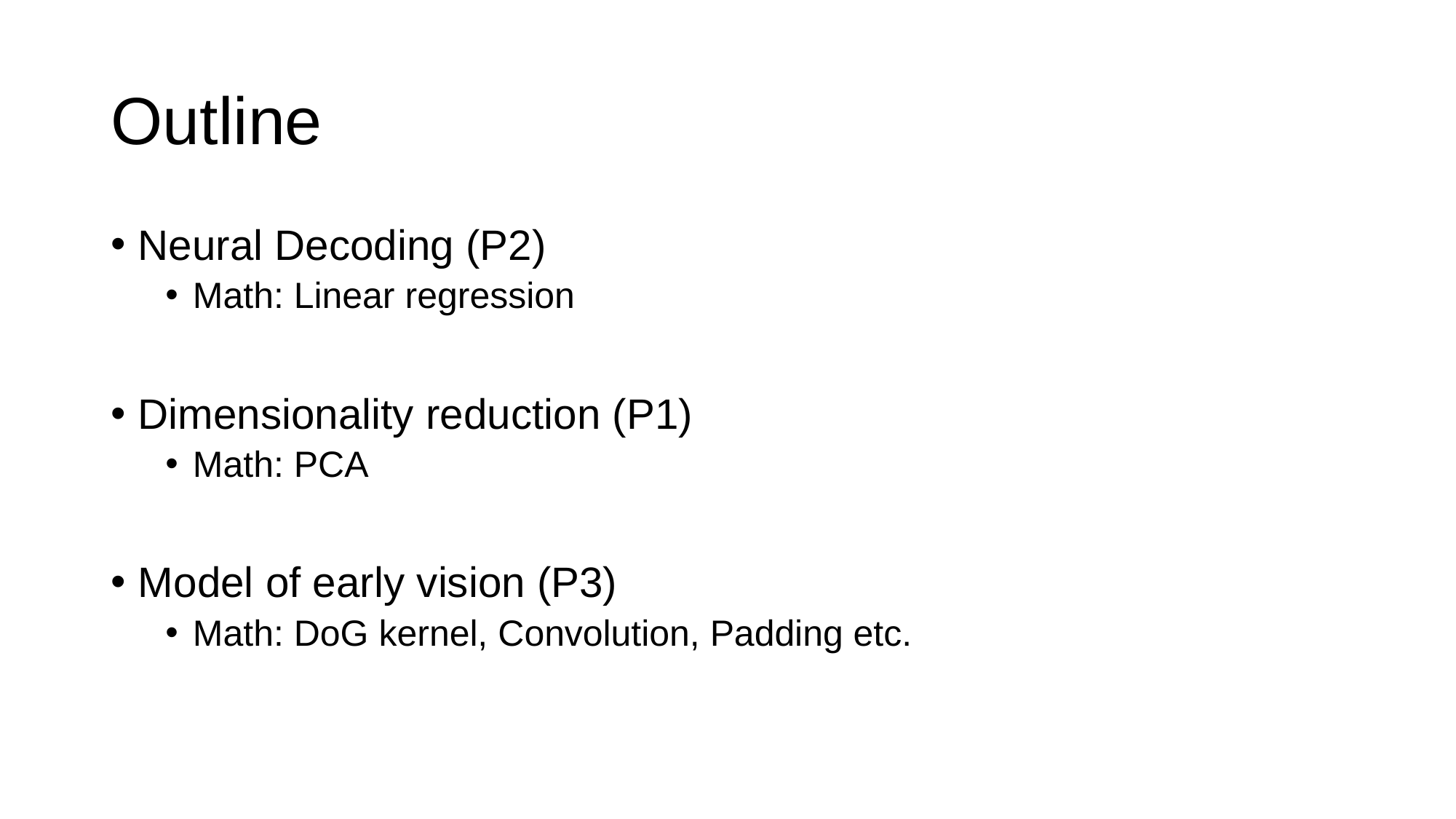

# Outline
Neural Decoding (P2)
Math: Linear regression

Dimensionality reduction (P1)
Math: PCA

Model of early vision (P3)
Math: DoG kernel, Convolution, Padding etc.